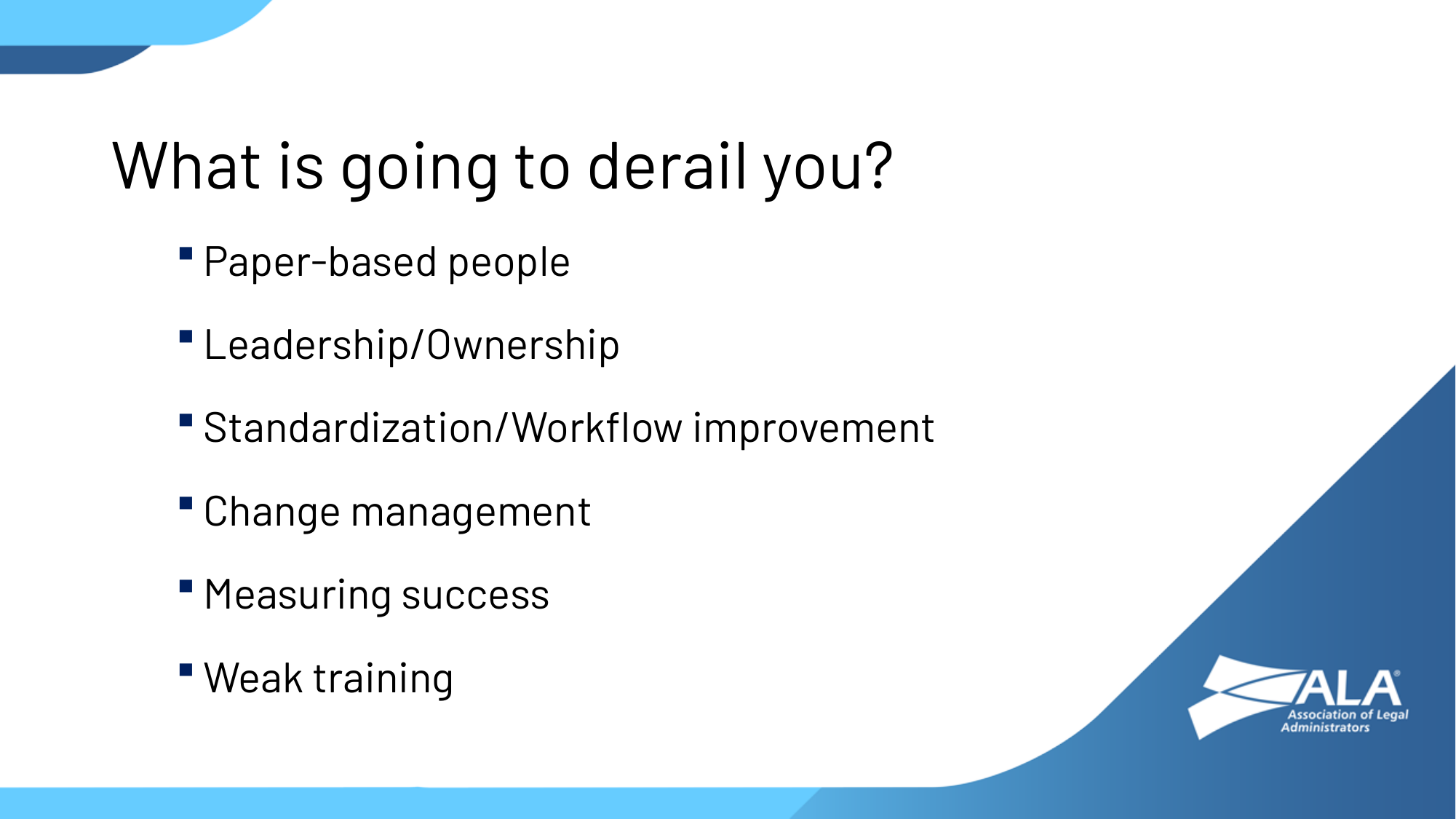

# What is going to derail you?
Paper-based people
Leadership/Ownership
Standardization/Workflow improvement
Change management
Measuring success
Weak training